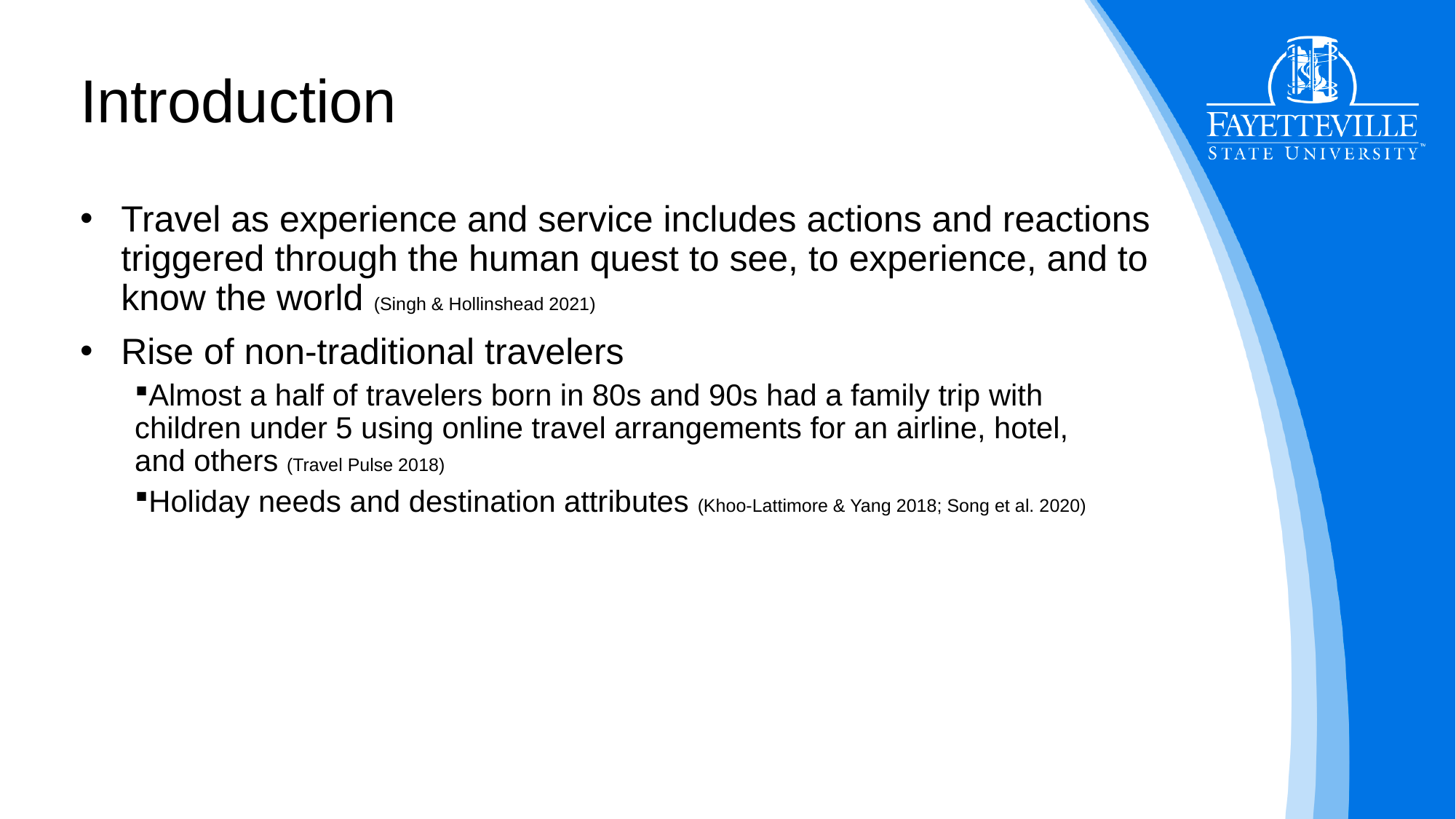

# Introduction
Travel as experience and service includes actions and reactions triggered through the human quest to see, to experience, and to know the world (Singh & Hollinshead 2021)
Rise of non-traditional travelers
Almost a half of travelers born in 80s and 90s had a family trip with children under 5 using online travel arrangements for an airline, hotel, and others (Travel Pulse 2018)
Holiday needs and destination attributes (Khoo-Lattimore & Yang 2018; Song et al. 2020)